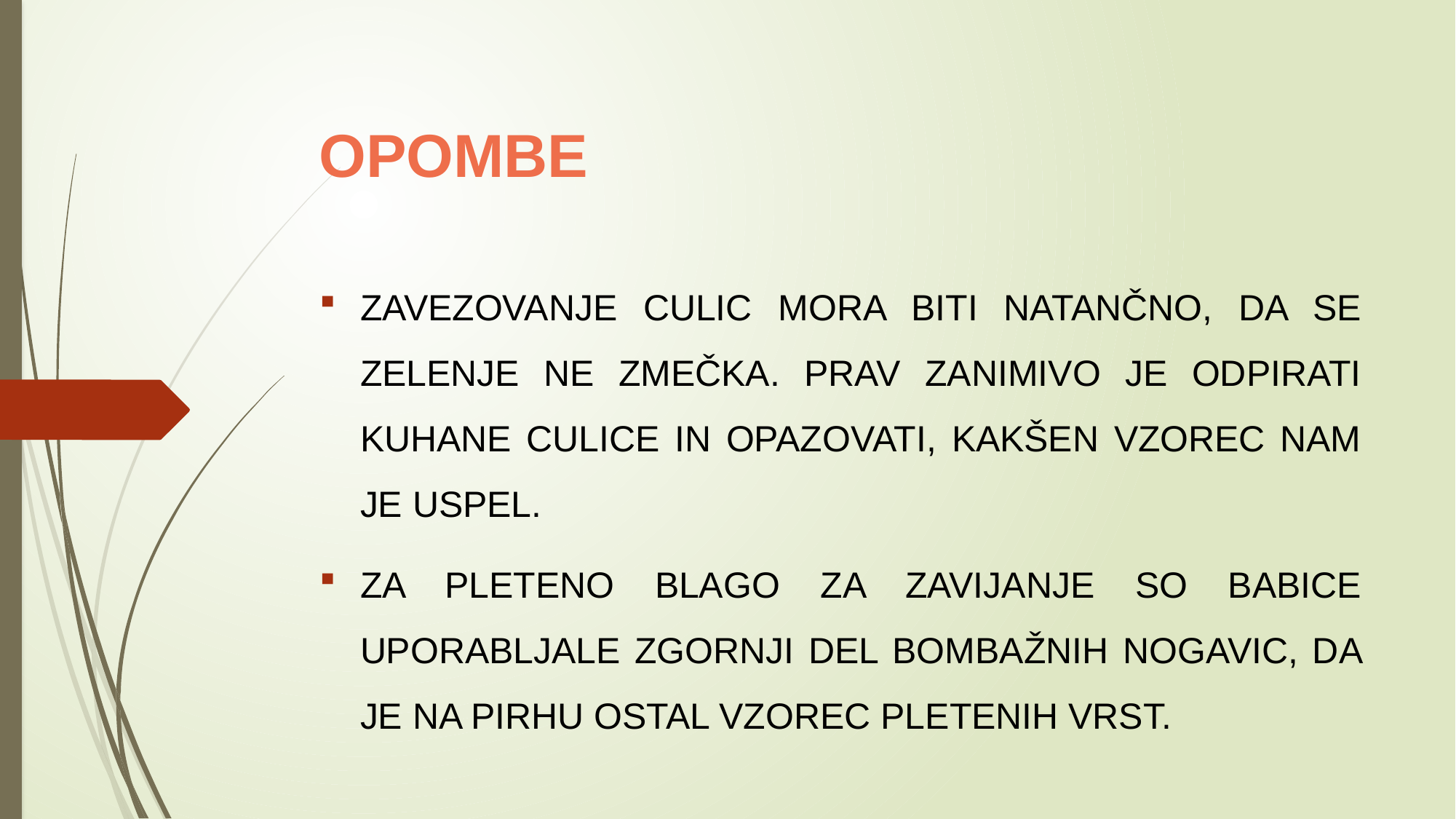

# OPOMBE
ZAVEZOVANJE CULIC MORA BITI NATANČNO, DA SE ZELENJE NE ZMEČKA. PRAV ZANIMIVO JE ODPIRATI KUHANE CULICE IN OPAZOVATI, KAKŠEN VZOREC NAM JE USPEL.
ZA PLETENO BLAGO ZA ZAVIJANJE SO BABICE UPORABLJALE ZGORNJI DEL BOMBAŽNIH NOGAVIC, DA JE NA PIRHU OSTAL VZOREC PLETENIH VRST.